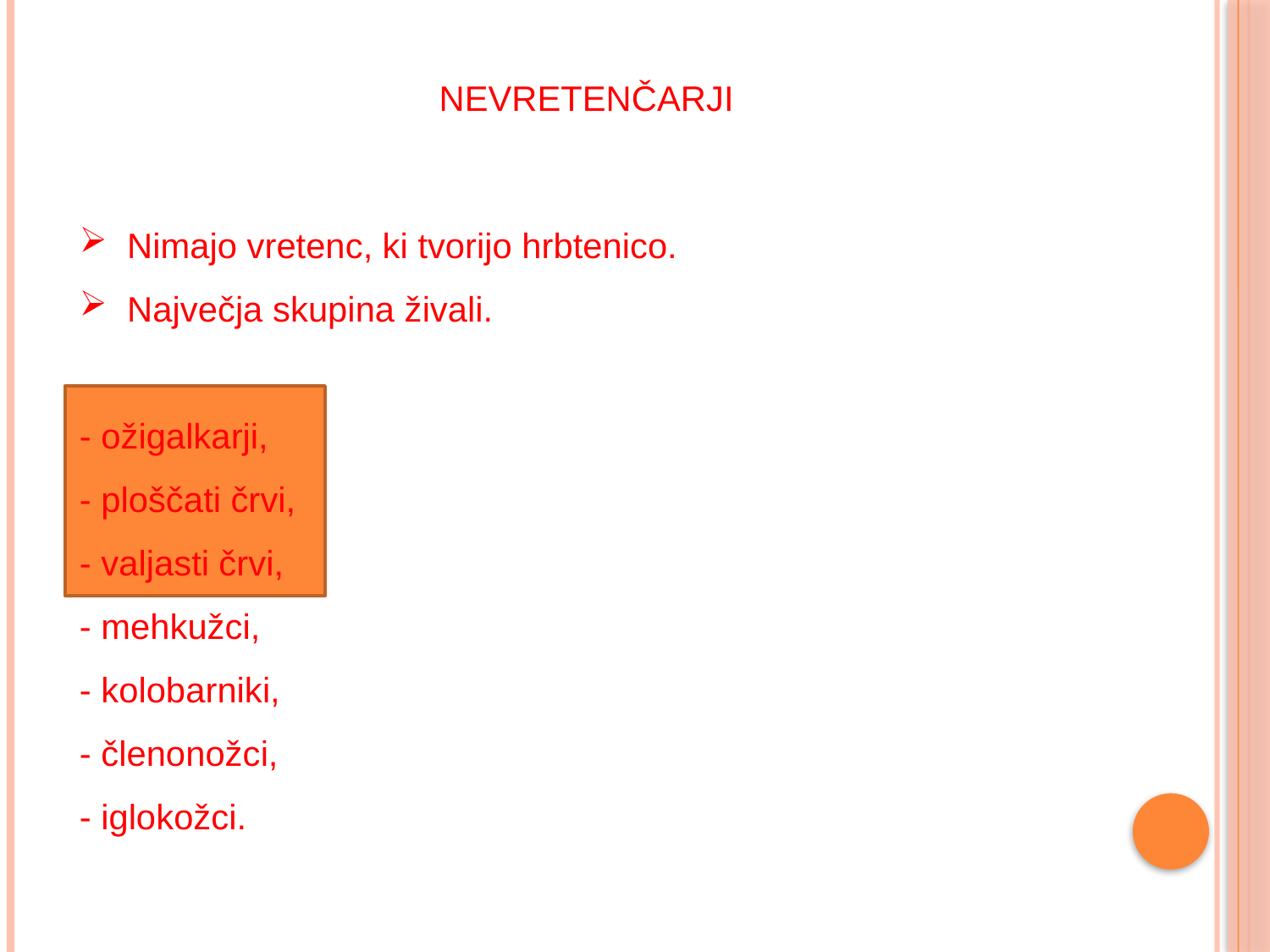

NEVRETENČARJI
Nimajo vretenc, ki tvorijo hrbtenico.
Največja skupina živali.

- ožigalkarji,
- ploščati črvi,
- valjasti črvi,
- mehkužci,
- kolobarniki,
- členonožci,
- iglokožci.